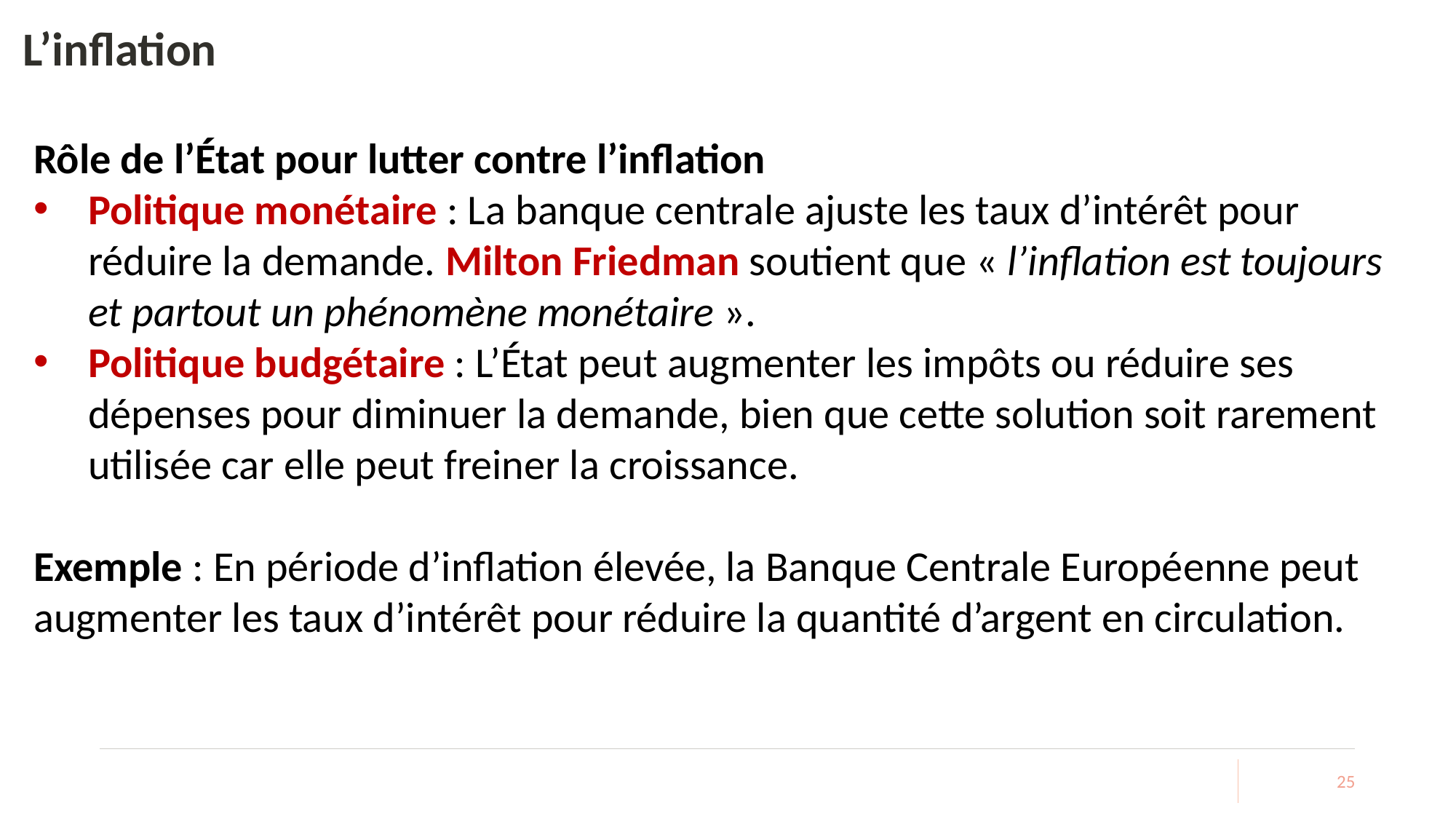

# L’inflation
Rôle de l’État pour lutter contre l’inflation
Politique monétaire : La banque centrale ajuste les taux d’intérêt pour réduire la demande. Milton Friedman soutient que « l’inflation est toujours et partout un phénomène monétaire ».
Politique budgétaire : L’État peut augmenter les impôts ou réduire ses dépenses pour diminuer la demande, bien que cette solution soit rarement utilisée car elle peut freiner la croissance.

Exemple : En période d’inflation élevée, la Banque Centrale Européenne peut augmenter les taux d’intérêt pour réduire la quantité d’argent en circulation.

25